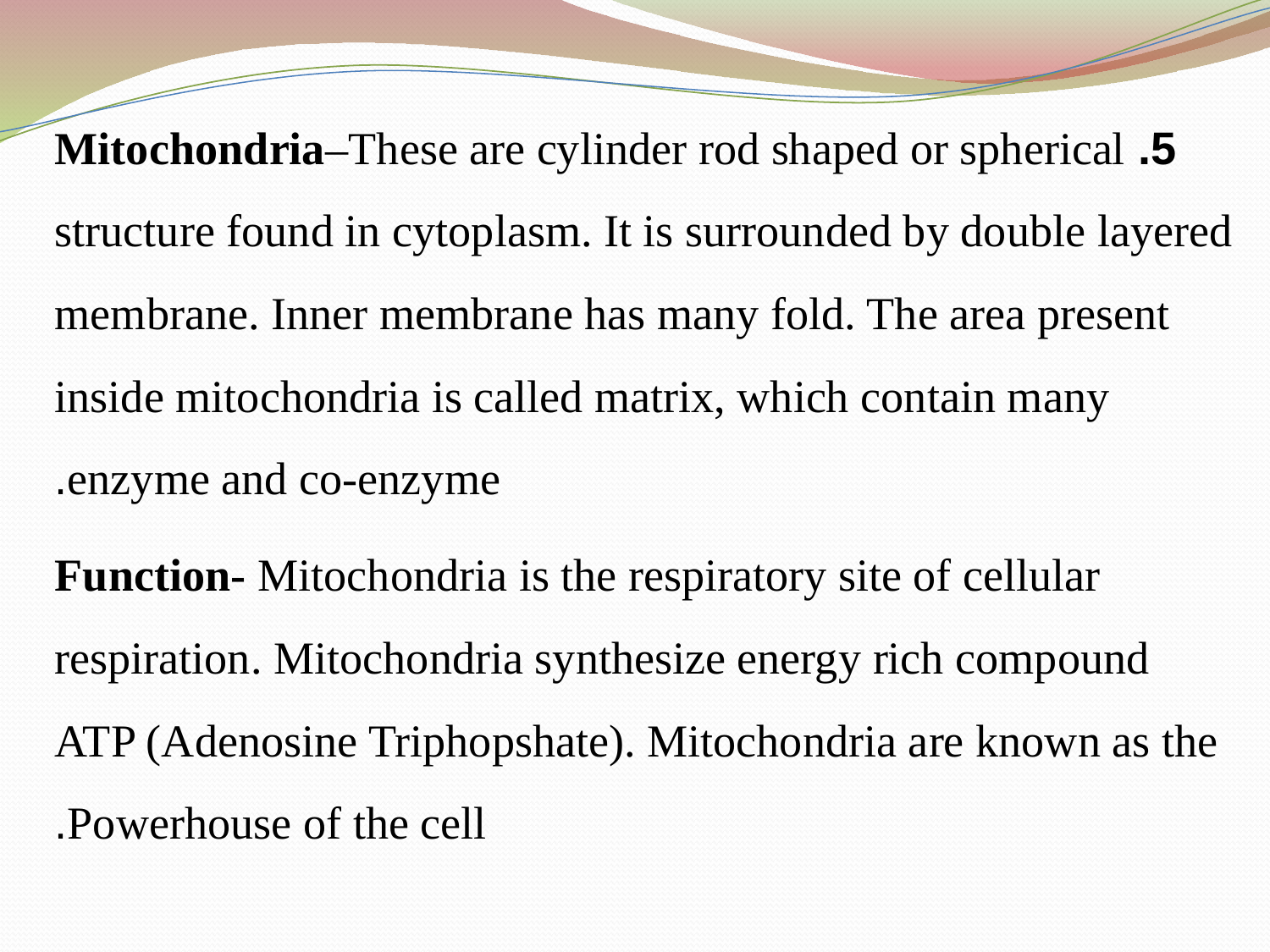

5. Mitochondria–These are cylinder rod shaped or spherical structure found in cytoplasm. It is surrounded by double layered membrane. Inner membrane has many fold. The area present inside mitochondria is called matrix, which contain many enzyme and co-enzyme.
Function- Mitochondria is the respiratory site of cellular respiration. Mitochondria synthesize energy rich compound ATP (Adenosine Triphopshate). Mitochondria are known as the Powerhouse of the cell.